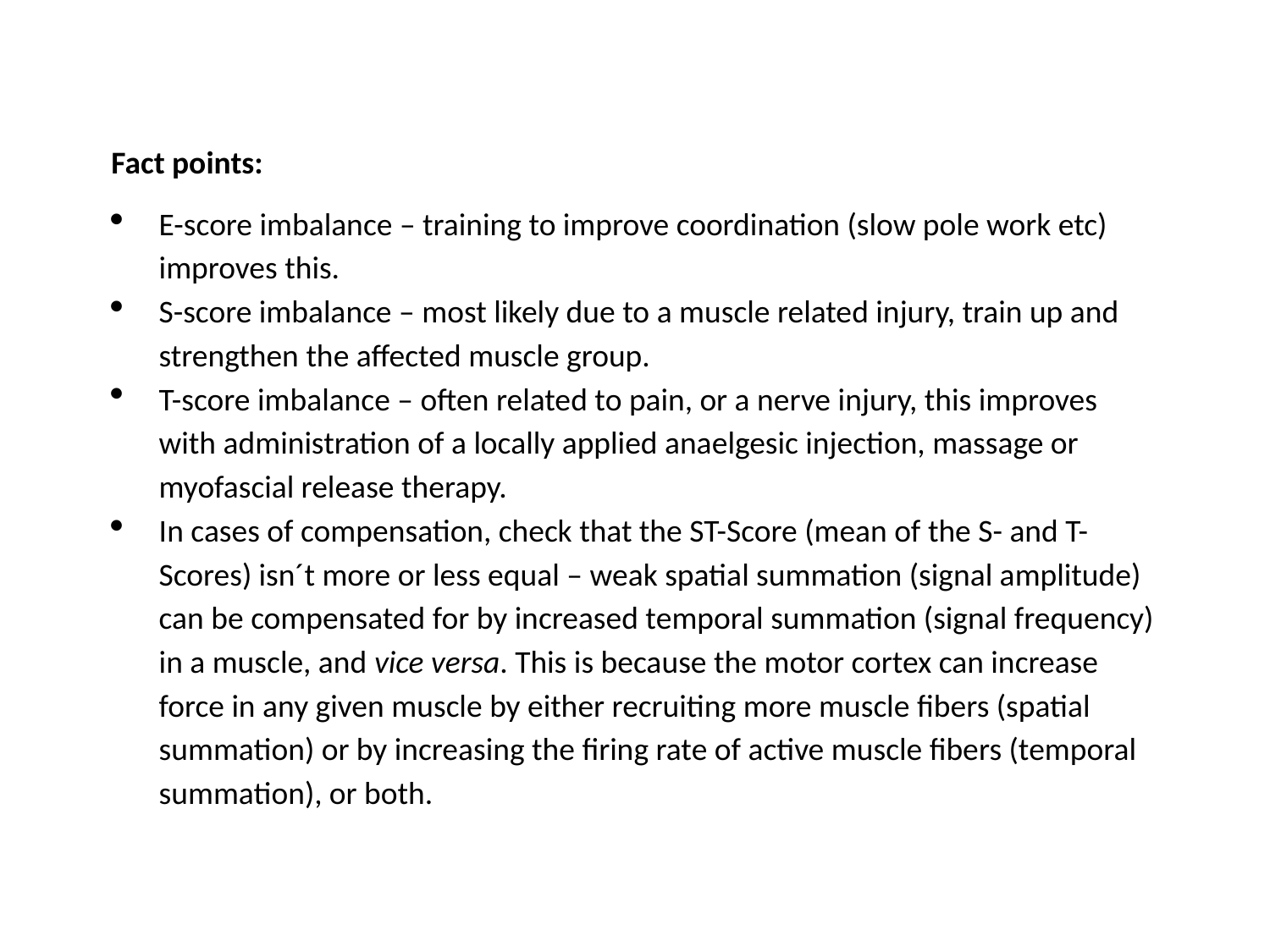

Fact points:
E-score imbalance – training to improve coordination (slow pole work etc) improves this.
S-score imbalance – most likely due to a muscle related injury, train up and strengthen the affected muscle group.
T-score imbalance – often related to pain, or a nerve injury, this improves with administration of a locally applied anaelgesic injection, massage or myofascial release therapy.
In cases of compensation, check that the ST-Score (mean of the S- and T-Scores) isn´t more or less equal – weak spatial summation (signal amplitude) can be compensated for by increased temporal summation (signal frequency) in a muscle, and vice versa. This is because the motor cortex can increase force in any given muscle by either recruiting more muscle fibers (spatial summation) or by increasing the firing rate of active muscle fibers (temporal summation), or both.